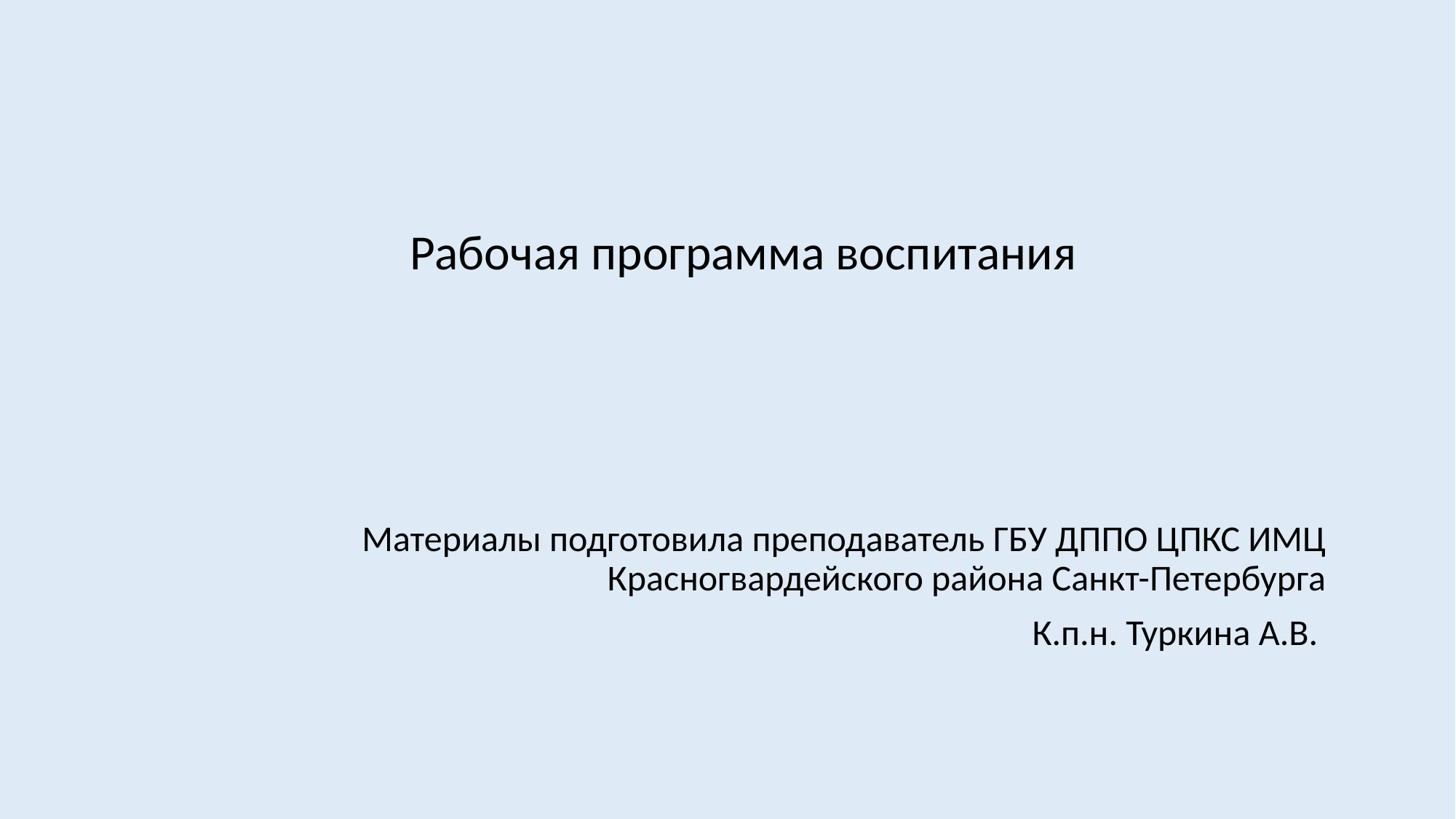

# Рабочая программа воспитания
Материалы подготовила преподаватель ГБУ ДППО ЦПКС ИМЦ Красногвардейского района Санкт-Петербурга
К.п.н. Туркина А.В.